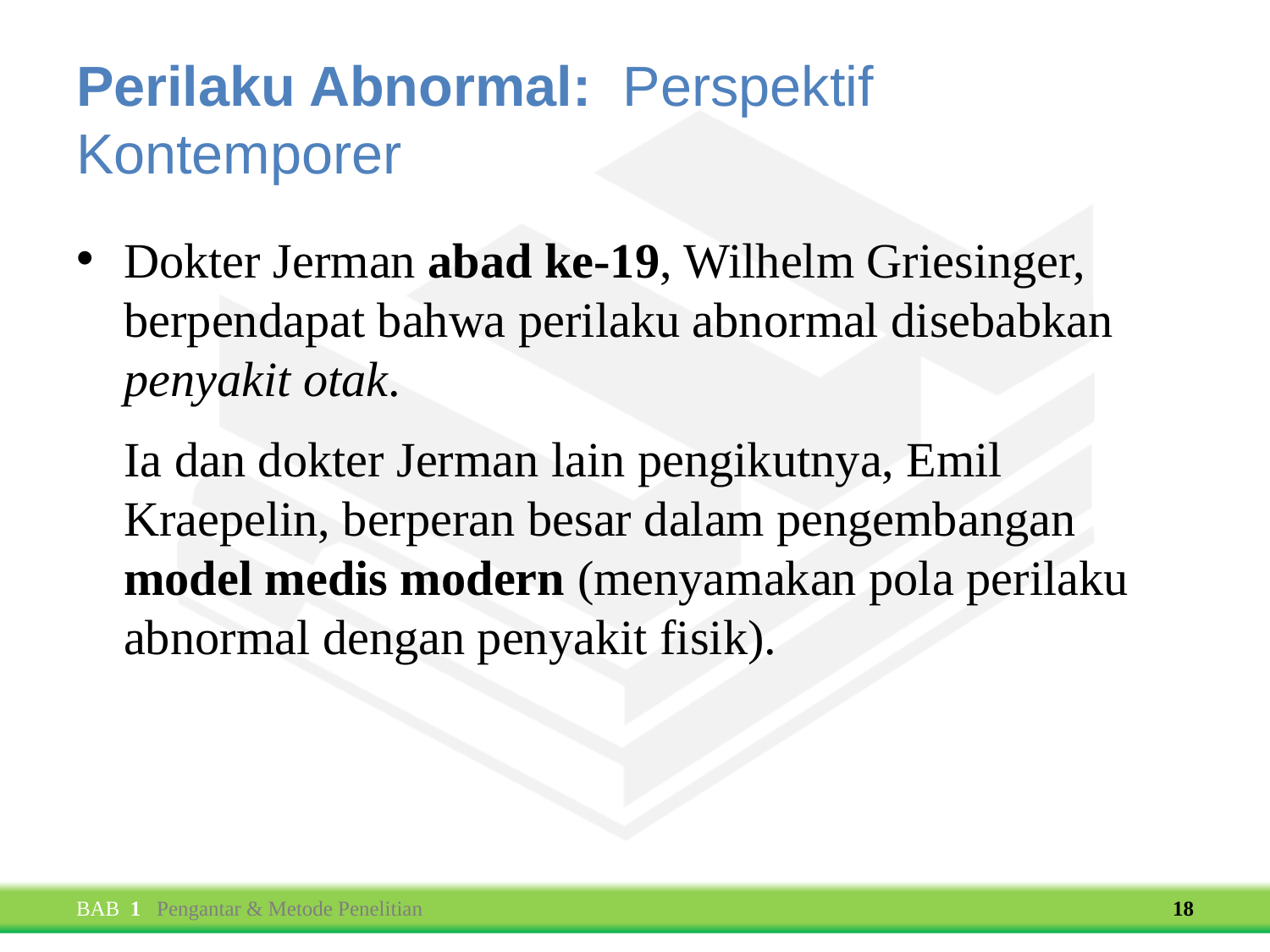

# Perilaku Abnormal:  Perspektif Kontemporer
Dokter Jerman abad ke-19, Wilhelm Griesinger, berpendapat bahwa perilaku abnormal disebabkan penyakit otak.
	Ia dan dokter Jerman lain pengikutnya, Emil Kraepelin, berperan besar dalam pengembangan model medis modern (menyamakan pola perilaku abnormal dengan penyakit fisik).

BAB  1   Pengantar & Metode Penelitian
18